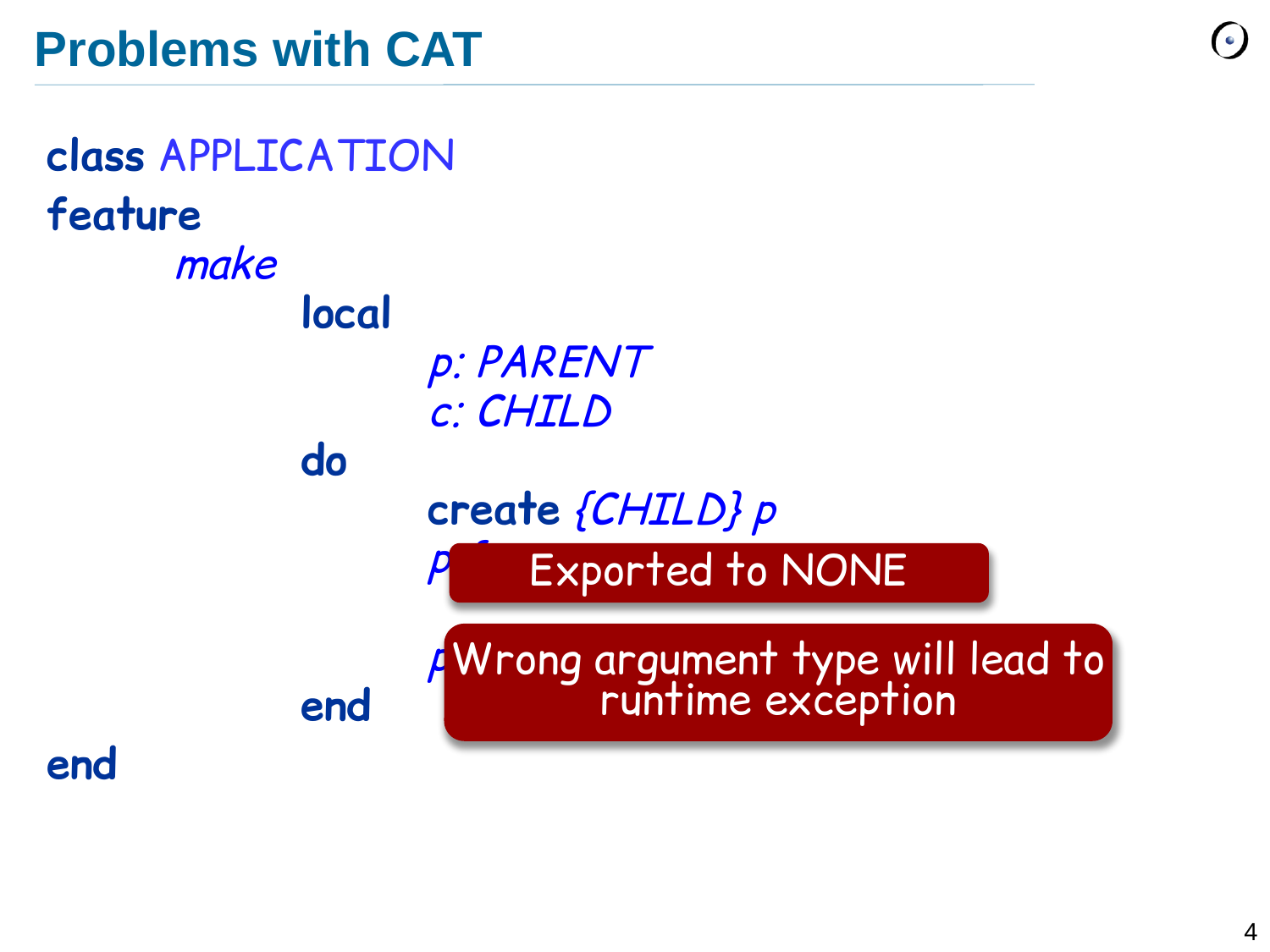

# Problems with CAT
class APPLICATION
feature
	make
		local
			p: PARENT
			c: CHILD
		do
			create {CHILD} p
			p.f

			p.g (1)
		end
end
Exported to NONE
Wrong argument type will lead to runtime exception